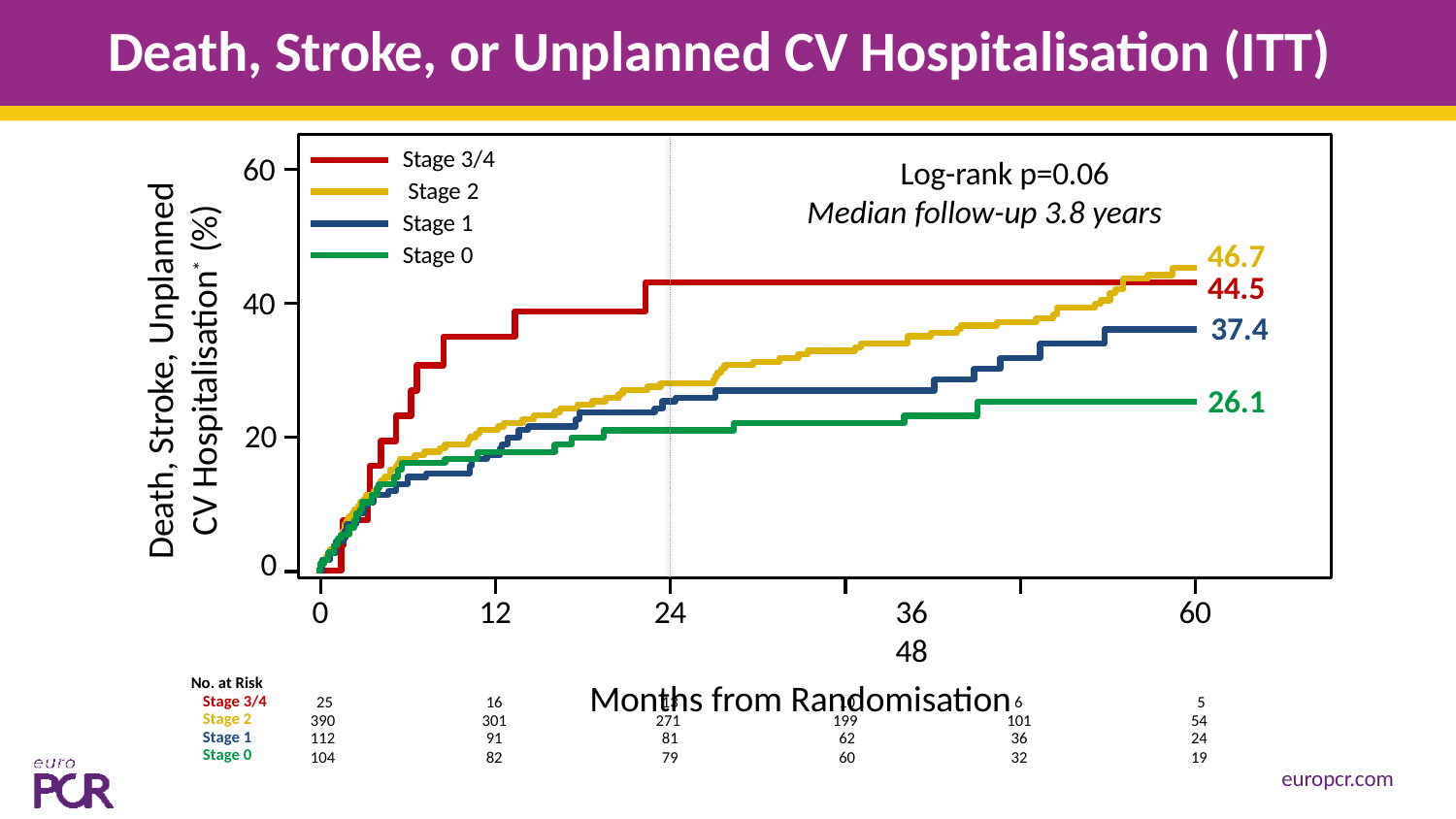

# Death, Stroke, or Unplanned CV Hospitalisation (ITT)

Stage 3/4  Stage 2
Stage 1
Stage 0
60
Log-rank p=0.06
Median follow-up 3.8 years

Death, Stroke, Unplanned
CV Hospitalisation* (%)

46.7
44.5
37.4

40

26.1

20

0

24	36	48
Months from Randomisation
0
12
60
No. at Risk
| Stage 3/4 | 25 | 16 | 13 | 10 | 6 | 5 |  |
| --- | --- | --- | --- | --- | --- | --- | --- |
| Stage 2 | 390 | 301 | 271 | 199 | 101 | 54 |  |
| Stage 1 | 112 | 91 | 81 | 62 | 36 | 24 |  |
| Stage 0 | 104 | 82 | 79 | 60 | 32 | 19 | europcr.com |